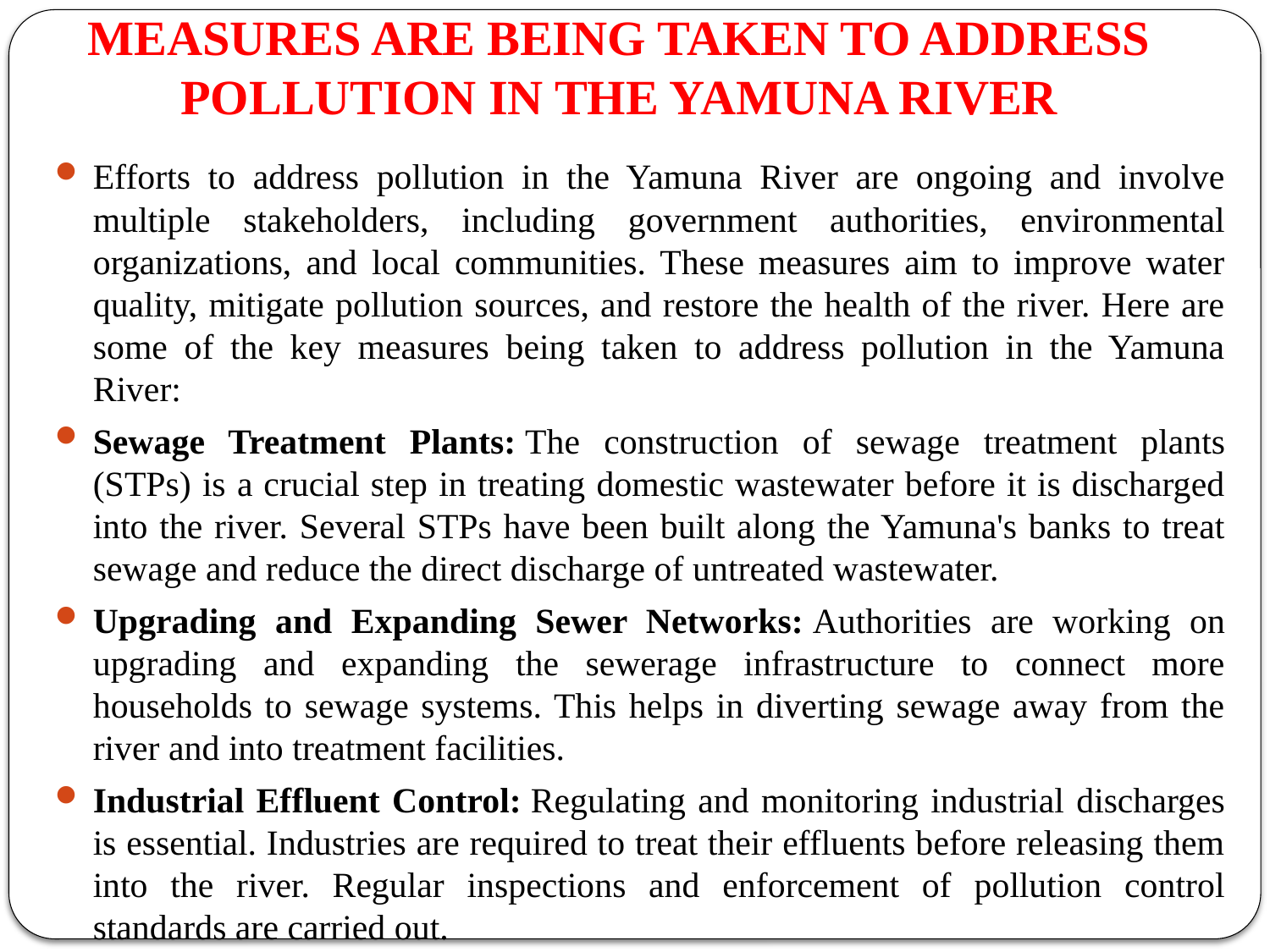

# MEASURES ARE BEING TAKEN TO ADDRESS POLLUTION IN THE YAMUNA RIVER
Efforts to address pollution in the Yamuna River are ongoing and involve multiple stakeholders, including government authorities, environmental organizations, and local communities. These measures aim to improve water quality, mitigate pollution sources, and restore the health of the river. Here are some of the key measures being taken to address pollution in the Yamuna River:
Sewage Treatment Plants: The construction of sewage treatment plants (STPs) is a crucial step in treating domestic wastewater before it is discharged into the river. Several STPs have been built along the Yamuna's banks to treat sewage and reduce the direct discharge of untreated wastewater.
Upgrading and Expanding Sewer Networks: Authorities are working on upgrading and expanding the sewerage infrastructure to connect more households to sewage systems. This helps in diverting sewage away from the river and into treatment facilities.
Industrial Effluent Control: Regulating and monitoring industrial discharges is essential. Industries are required to treat their effluents before releasing them into the river. Regular inspections and enforcement of pollution control standards are carried out.